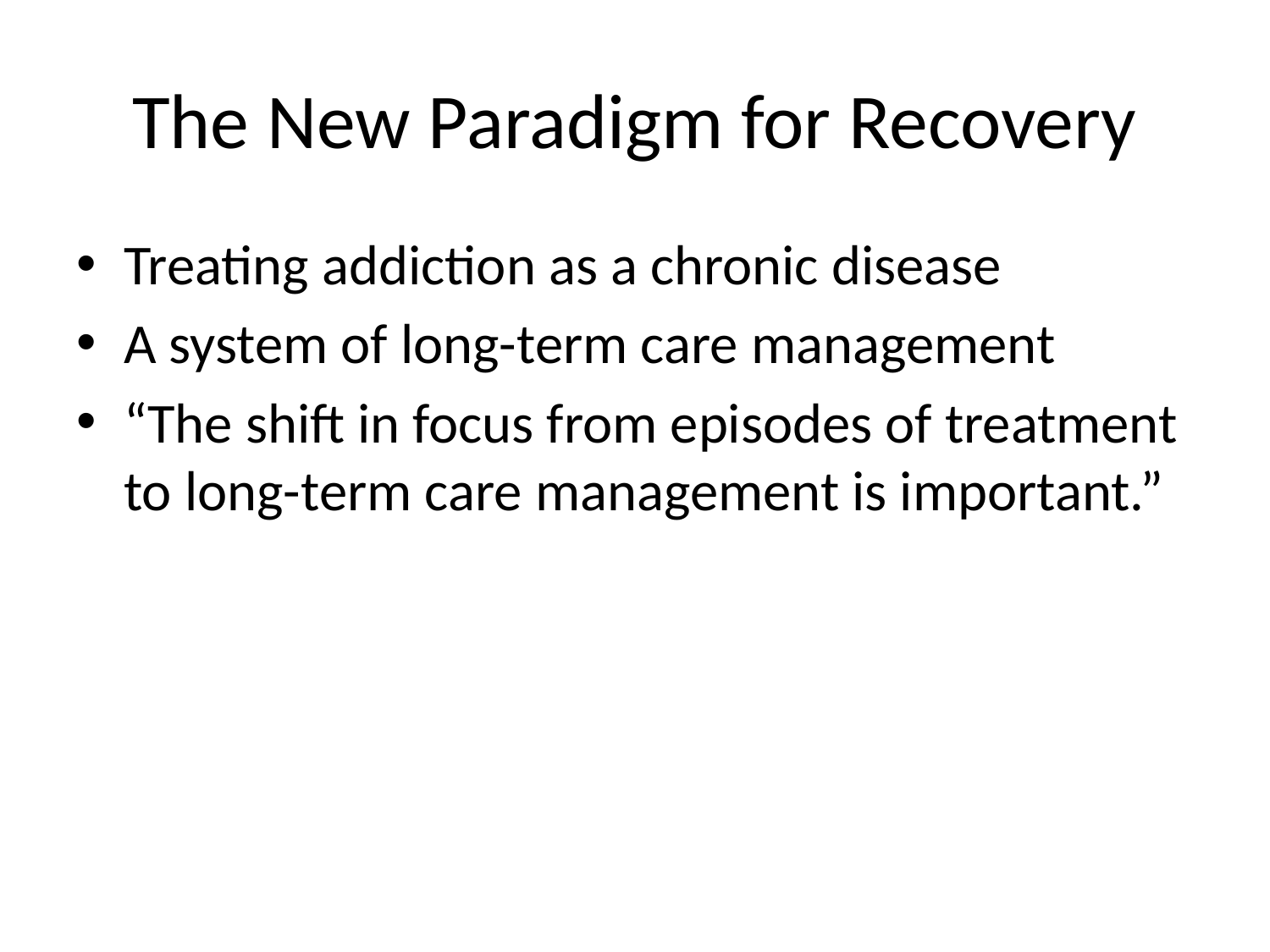

# The New Paradigm for Recovery
Treating addiction as a chronic disease
A system of long-term care management
“The shift in focus from episodes of treatment to long-term care management is important.”